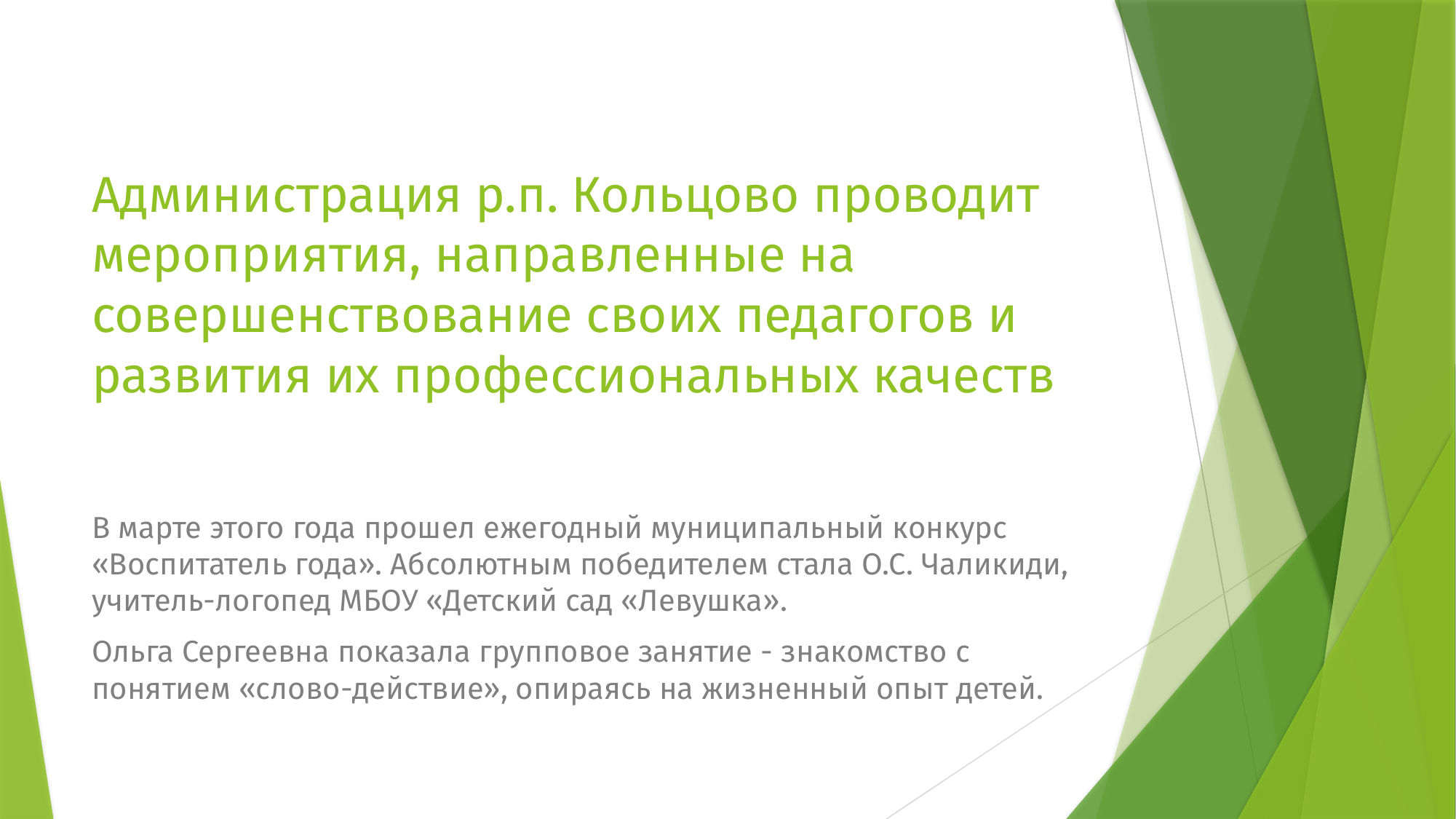

# Администрация р.п. Кольцово проводит мероприятия, направленные на совершенствование своих педагогов и развития их профессиональных качеств
В марте этого года прошел ежегодный муниципальный конкурс «Воспитатель года». Абсолютным победителем стала О.С. Чаликиди, учитель-логопед МБОУ «Детский сад «Левушка».
Ольга Сергеевна показала групповое занятие - знакомство с понятием «слово-действие», опираясь на жизненный опыт детей.